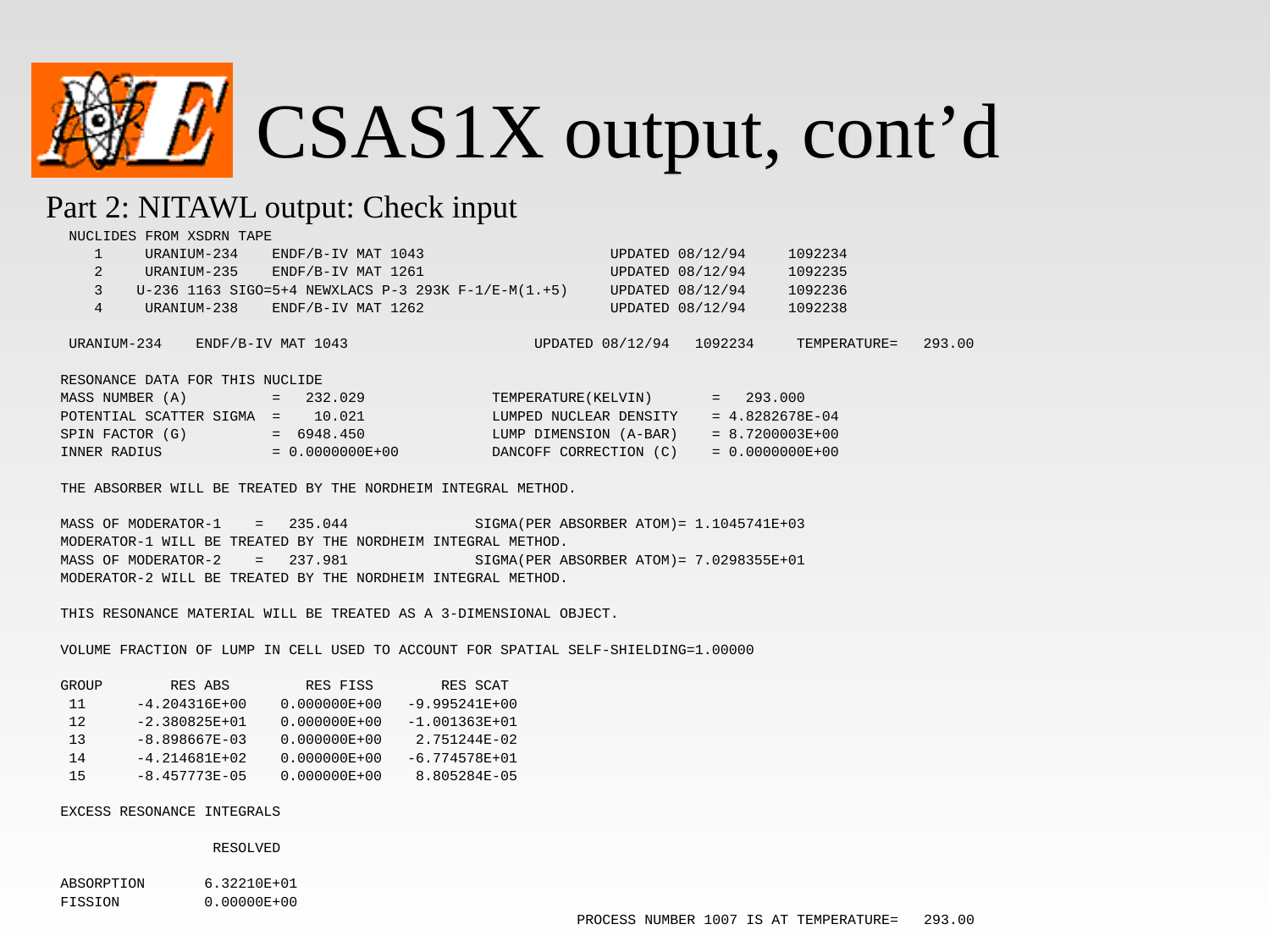

# CSAS1X output, cont’d
Part 2: NITAWL output: Check input
 NUCLIDES FROM XSDRN TAPE
    1     URANIUM-234    ENDF/B-IV MAT 1043                      UPDATED 08/12/94     1092234
    2     URANIUM-235    ENDF/B-IV MAT 1261                      UPDATED 08/12/94     1092235
    3    U-236 1163 SIGO=5+4 NEWXLACS P-3 293K F-1/E-M(1.+5)     UPDATED 08/12/94     1092236
    4     URANIUM-238    ENDF/B-IV MAT 1262                      UPDATED 08/12/94     1092238

 URANIUM-234    ENDF/B-IV MAT 1043                      UPDATED 08/12/94   1092234     TEMPERATURE=   293.00

RESONANCE DATA FOR THIS NUCLIDE
MASS NUMBER (A)          =   232.029               TEMPERATURE(KELVIN)       =   293.000
POTENTIAL SCATTER SIGMA  =    10.021               LUMPED NUCLEAR DENSITY    = 4.8282678E-04
SPIN FACTOR (G)          =  6948.450               LUMP DIMENSION (A-BAR)    = 8.7200003E+00
INNER RADIUS             = 0.0000000E+00           DANCOFF CORRECTION (C)    = 0.0000000E+00

THE ABSORBER WILL BE TREATED BY THE NORDHEIM INTEGRAL METHOD.

MASS OF MODERATOR-1    =   235.044               SIGMA(PER ABSORBER ATOM)= 1.1045741E+03
MODERATOR-1 WILL BE TREATED BY THE NORDHEIM INTEGRAL METHOD.
MASS OF MODERATOR-2    =   237.981               SIGMA(PER ABSORBER ATOM)= 7.0298355E+01
MODERATOR-2 WILL BE TREATED BY THE NORDHEIM INTEGRAL METHOD.

THIS RESONANCE MATERIAL WILL BE TREATED AS A 3-DIMENSIONAL OBJECT.

VOLUME FRACTION OF LUMP IN CELL USED TO ACCOUNT FOR SPATIAL SELF-SHIELDING=1.00000

GROUP        RES ABS         RES FISS        RES SCAT
 11      -4.204316E+00    0.000000E+00   -9.995241E+00
 12      -2.380825E+01    0.000000E+00   -1.001363E+01
 13      -8.898667E-03    0.000000E+00    2.751244E-02
 14      -4.214681E+02    0.000000E+00   -6.774578E+01
 15      -8.457773E-05    0.000000E+00    8.805284E-05

EXCESS RESONANCE INTEGRALS

                  RESOLVED

ABSORPTION       6.32210E+01
FISSION          0.00000E+00
                                                             PROCESS NUMBER 1007 IS AT TEMPERATURE=   293.00